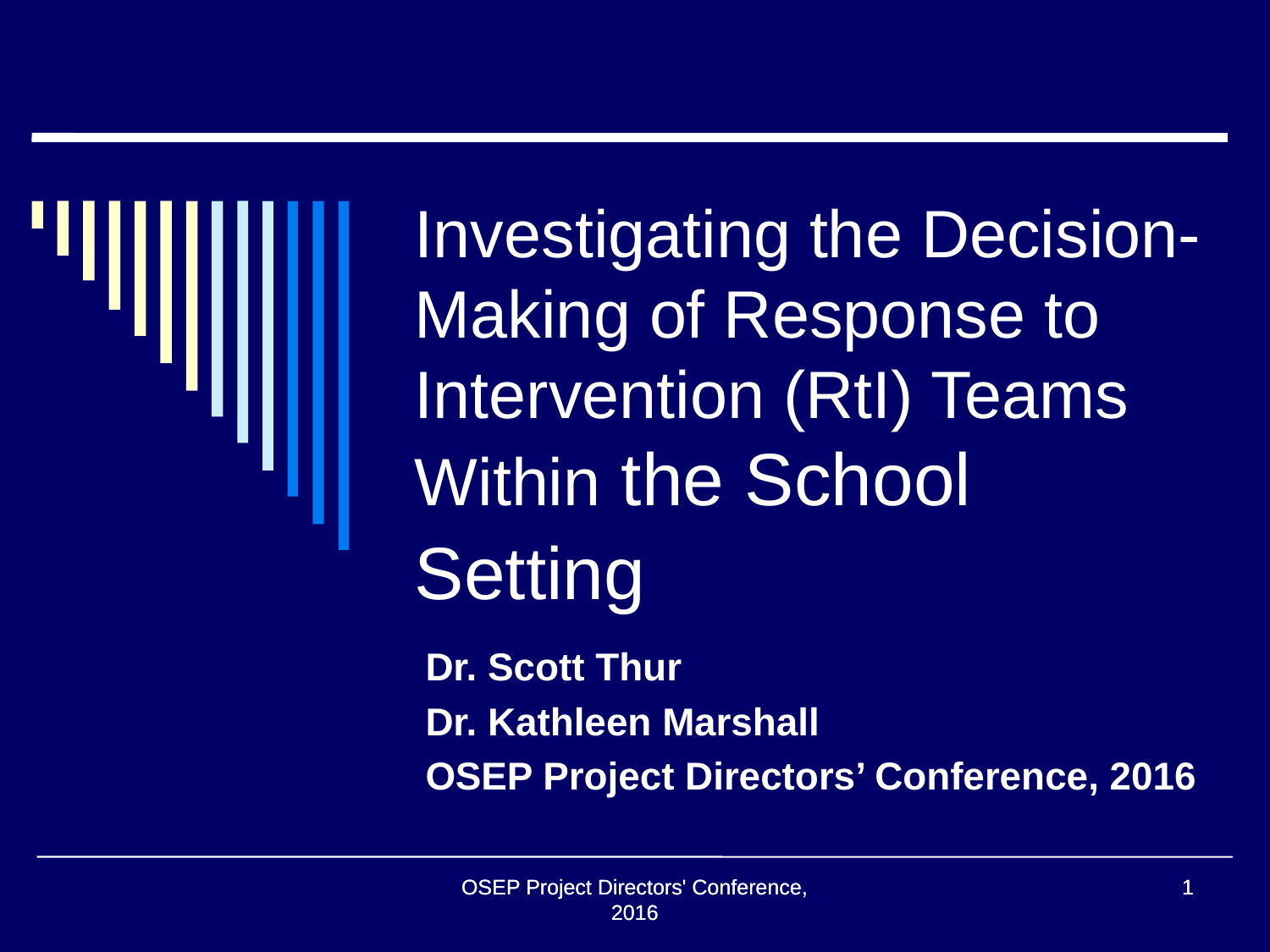

# Investigating the Decision-Making of Response to Intervention (RtI) Teams Within the School Setting

Dr. Scott Thur
Dr. Kathleen Marshall
OSEP Project Directors’ Conference, 2016
OSEP Project Directors' Conference, 2016
OSEP Project Directors' Conference, 2016
1
1